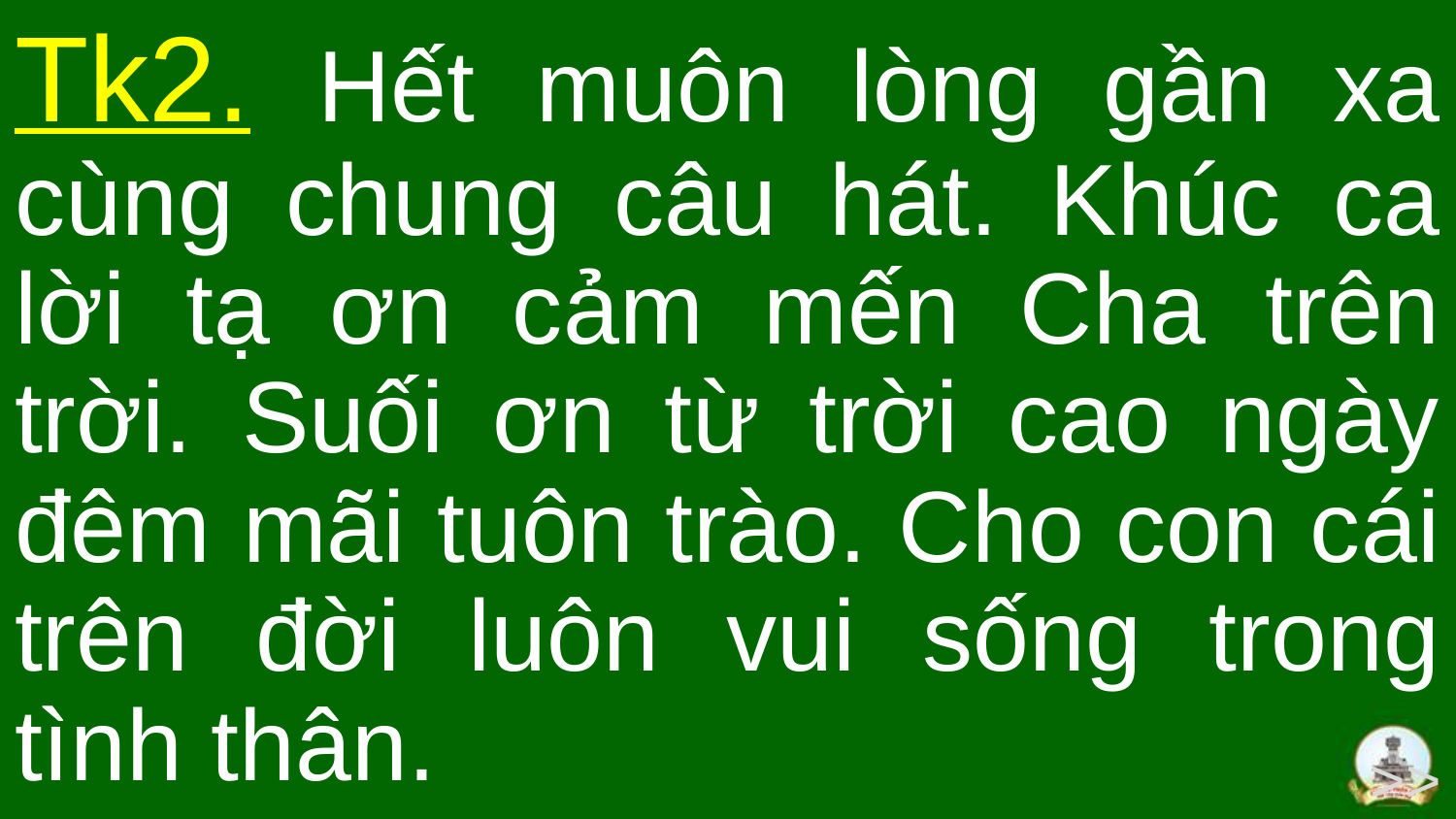

Tk2. Hết muôn lòng gần xa cùng chung câu hát. Khúc ca lời tạ ơn cảm mến Cha trên trời. Suối ơn từ trời cao ngày đêm mãi tuôn trào. Cho con cái trên đời luôn vui sống trong tình thân.
>>